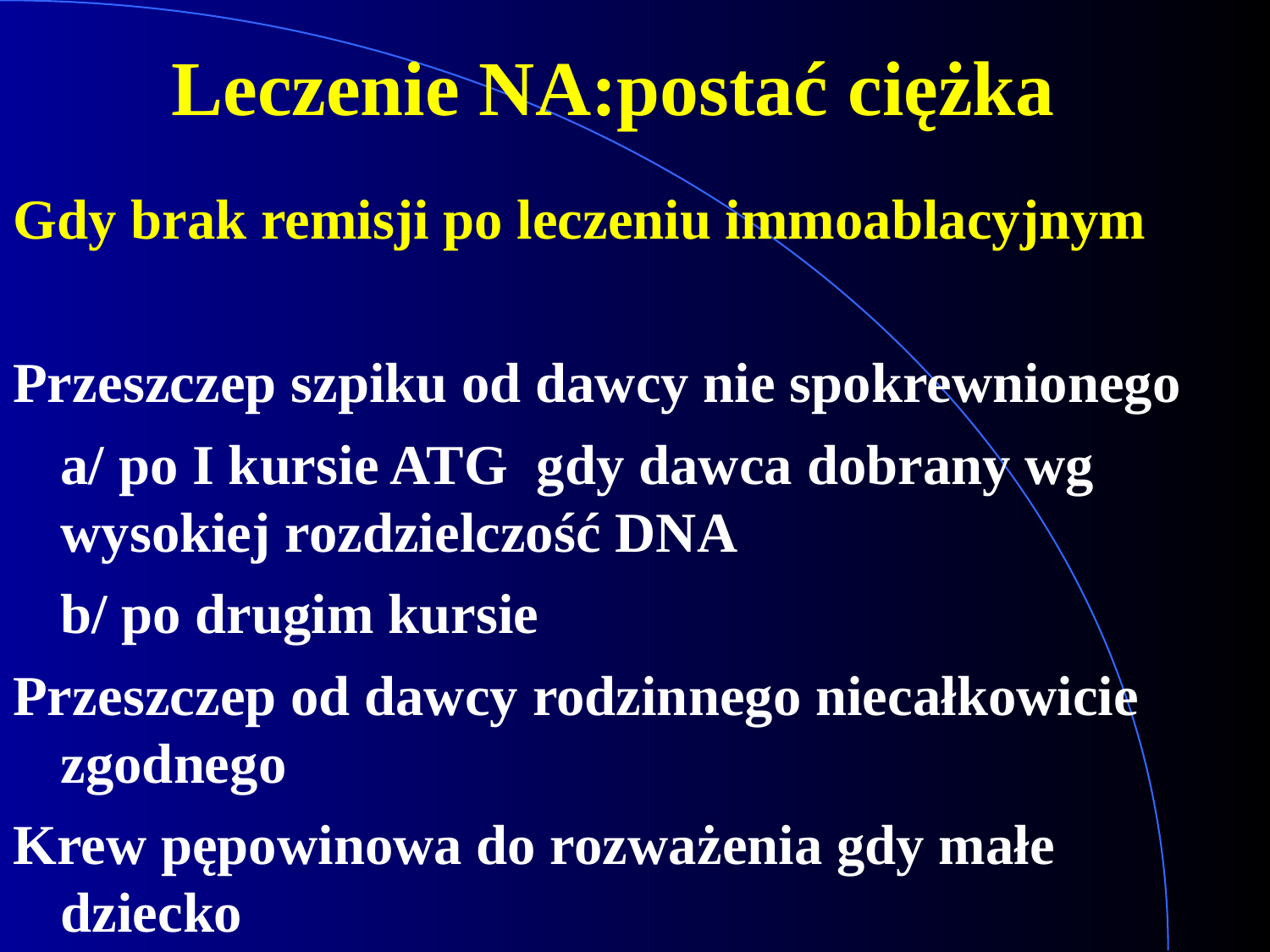

# Leczenie NA:postać ciężka
Gdy brak remisji po leczeniu immoablacyjnym

Przeszczep szpiku od dawcy nie spokrewnionego
	a/ po I kursie ATG  gdy dawca dobrany wg wysokiej rozdzielczość DNA
	b/ po drugim kursie
Przeszczep od dawcy rodzinnego niecałkowicie zgodnego
Krew pępowinowa do rozważenia gdy małe    dziecko